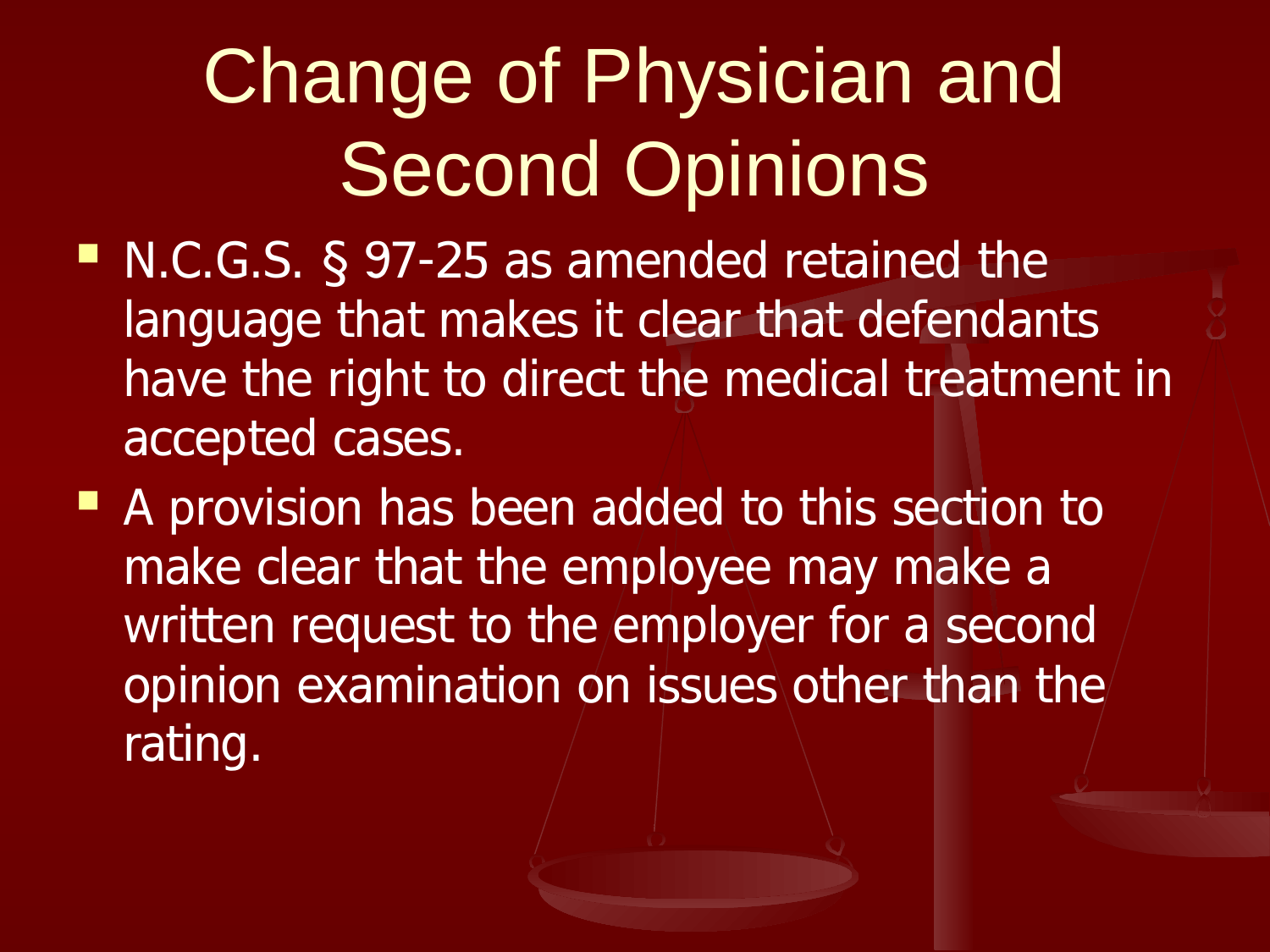

# Change of Physician and Second Opinions
N.C.G.S. § 97-25 as amended retained the language that makes it clear that defendants have the right to direct the medical treatment in accepted cases.
A provision has been added to this section to make clear that the employee may make a written request to the employer for a second opinion examination on issues other than the rating.